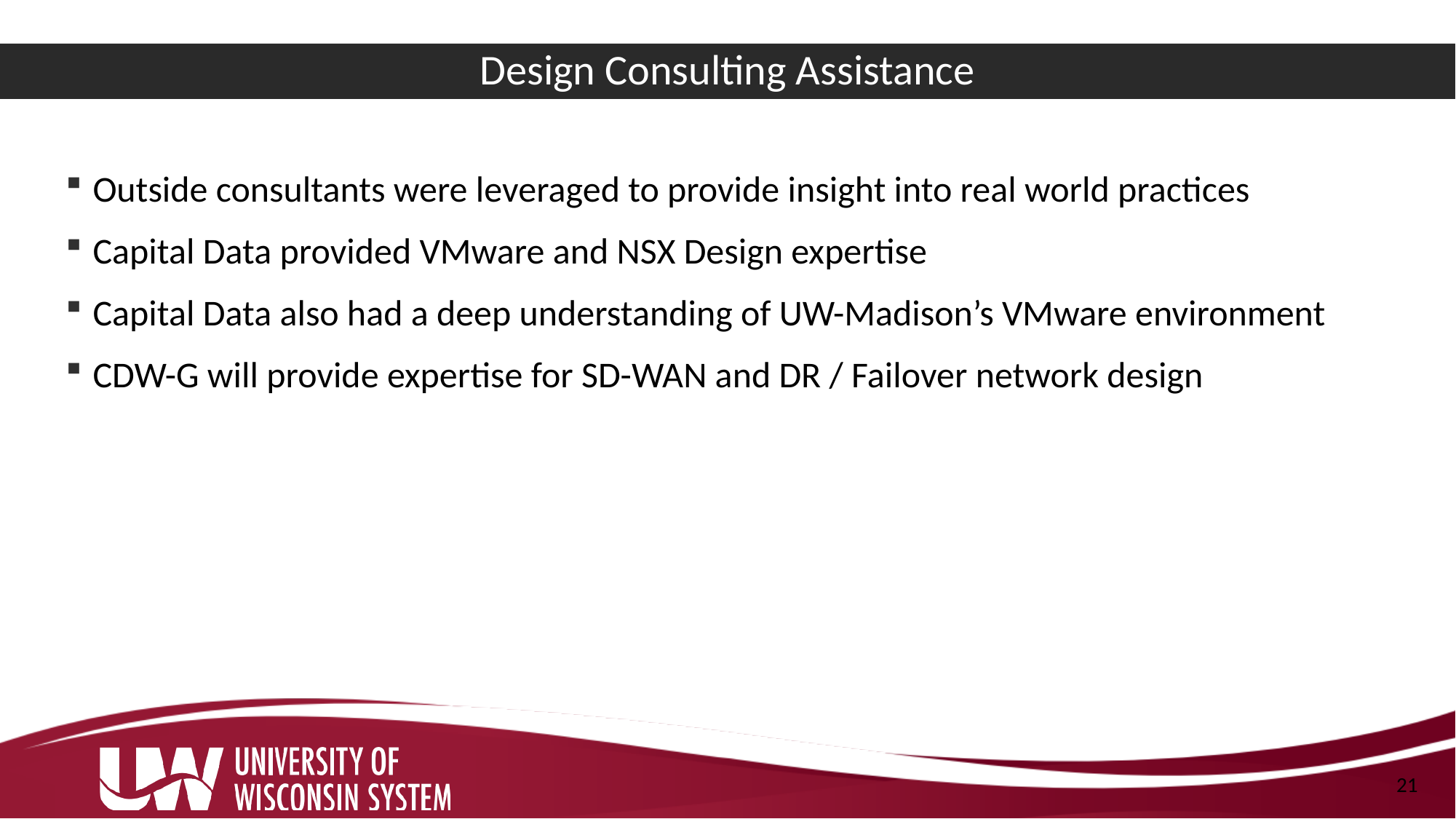

# Design Consulting Assistance
Outside consultants were leveraged to provide insight into real world practices
Capital Data provided VMware and NSX Design expertise
Capital Data also had a deep understanding of UW-Madison’s VMware environment
CDW-G will provide expertise for SD-WAN and DR / Failover network design